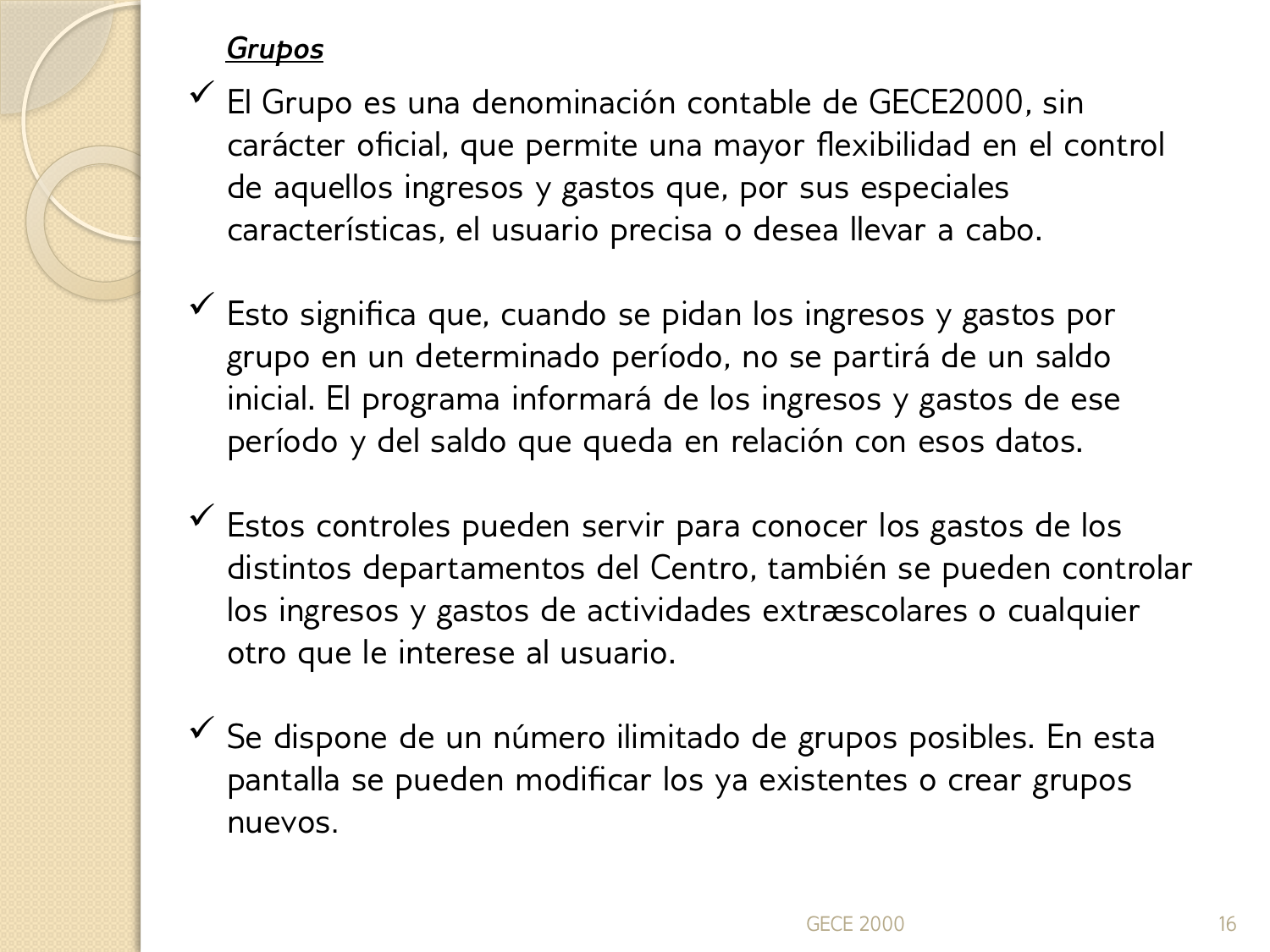

Grupos
El Grupo es una denominación contable de GECE2000, sin carácter oficial, que permite una mayor flexibilidad en el control de aquellos ingresos y gastos que, por sus especiales características, el usuario precisa o desea llevar a cabo.

Esto significa que, cuando se pidan los ingresos y gastos por grupo en un determinado período, no se partirá de un saldo inicial. El programa informará de los ingresos y gastos de ese período y del saldo que queda en relación con esos datos.

Estos controles pueden servir para conocer los gastos de los distintos departamentos del Centro, también se pueden controlar los ingresos y gastos de actividades extraescolares o cualquier otro que le interese al usuario.

Se dispone de un número ilimitado de grupos posibles. En esta pantalla se pueden modificar los ya existentes o crear grupos nuevos.
GECE 2000
16